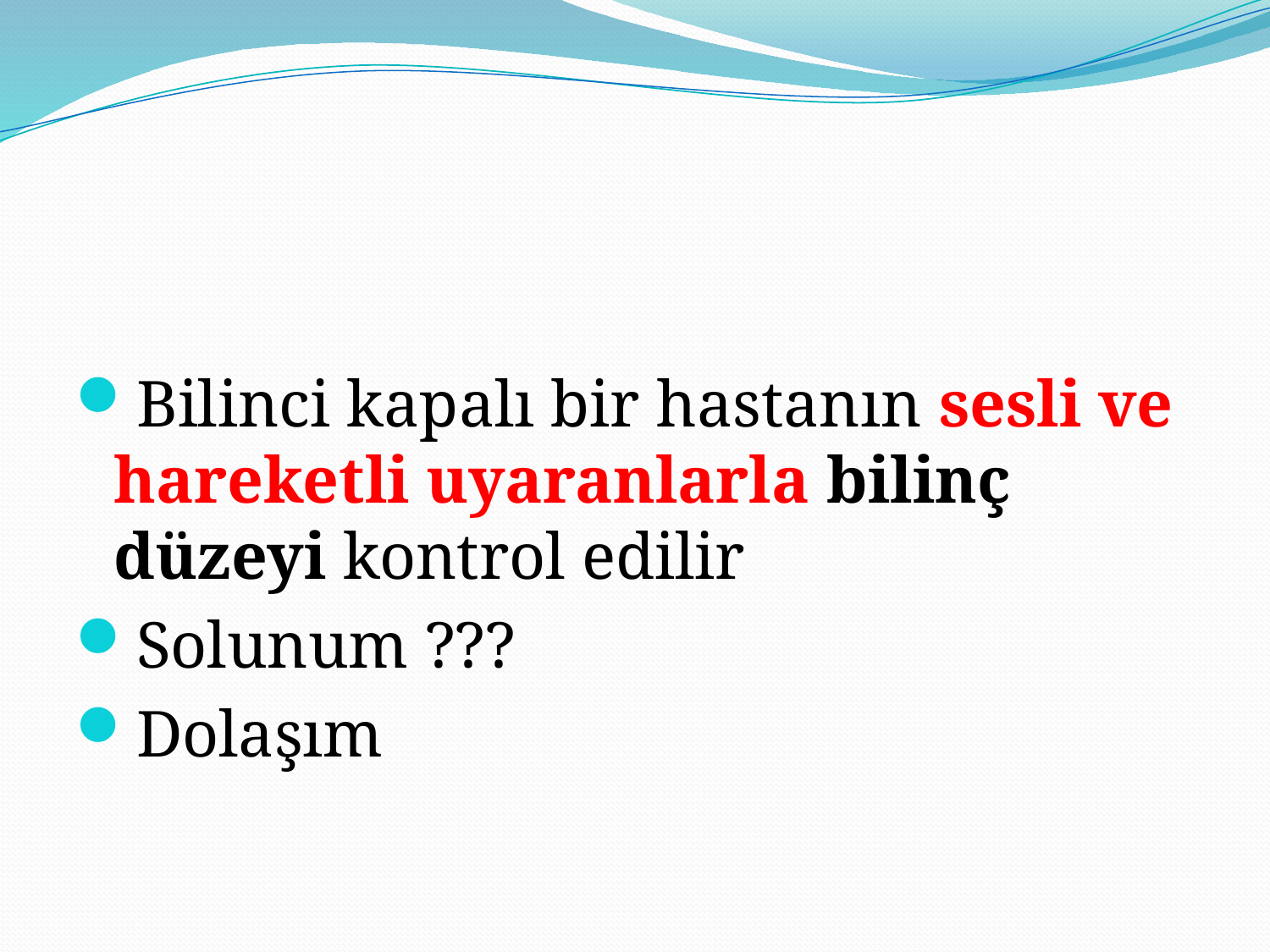

#

Bilinci kapalı bir hastanın sesli ve hareketli uyaranlarla bilinç düzeyi kontrol edilir
Solunum ???
Dolaşım